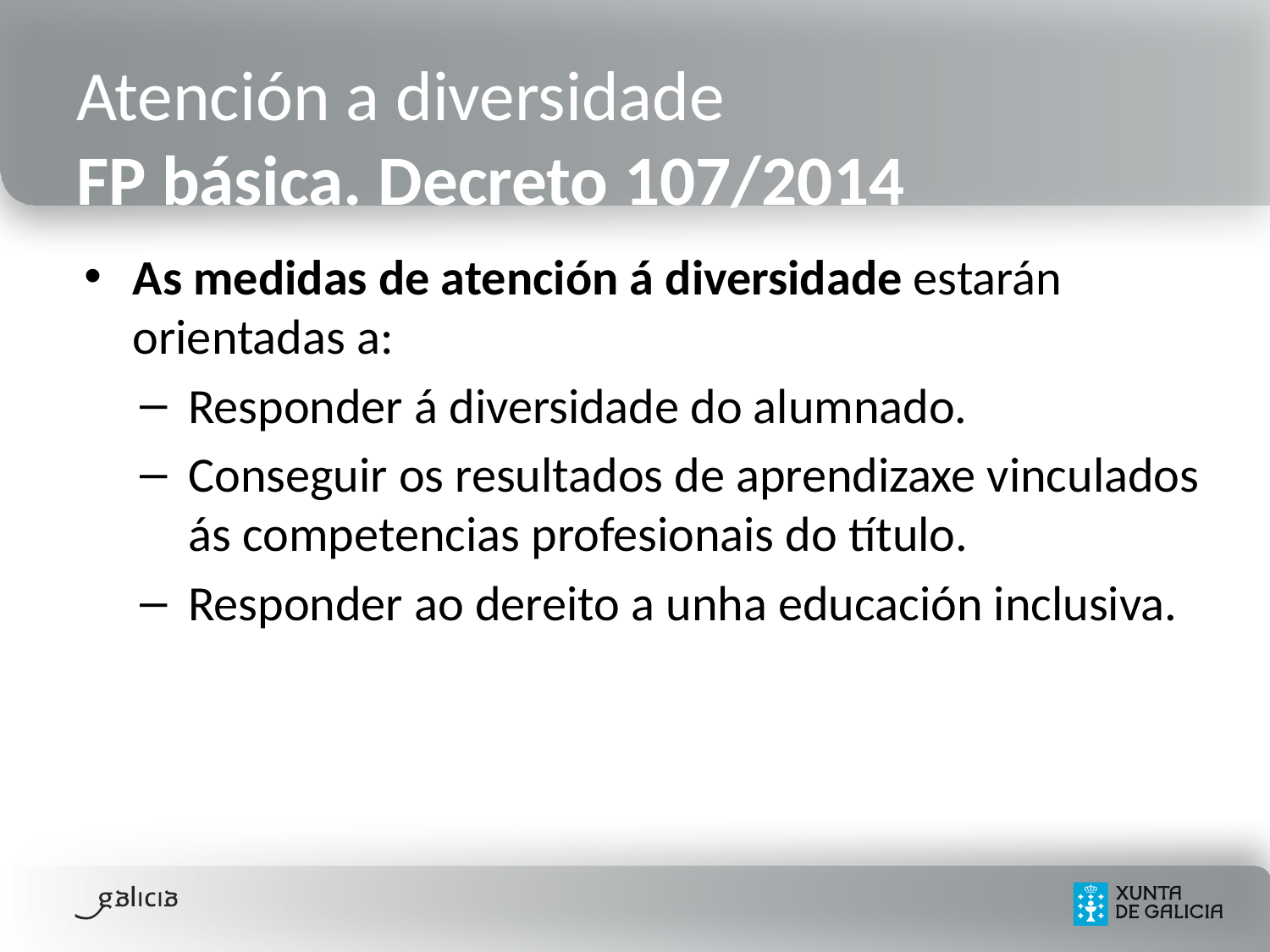

# Atención a diversidade FP básica. Decreto 107/2014
As medidas de atención á diversidade estarán orientadas a:
Responder á diversidade do alumnado.
Conseguir os resultados de aprendizaxe vinculados ás competencias profesionais do título.
Responder ao dereito a unha educación inclusiva.